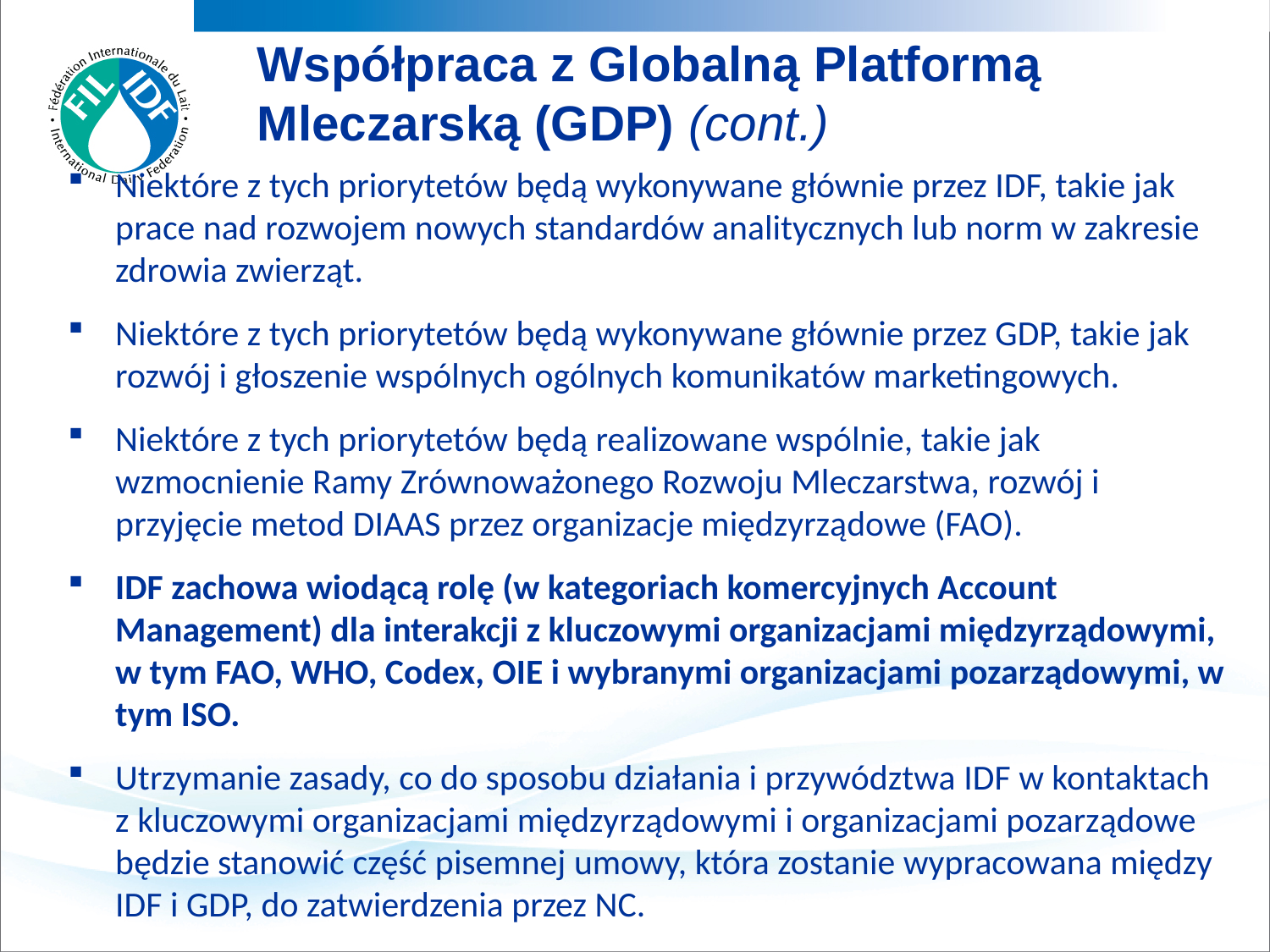

Współpraca z Globalną Platformą Mleczarską (GDP) (cont.)
Niektóre z tych priorytetów będą wykonywane głównie przez IDF, takie jak prace nad rozwojem nowych standardów analitycznych lub norm w zakresie zdrowia zwierząt.
Niektóre z tych priorytetów będą wykonywane głównie przez GDP, takie jak rozwój i głoszenie wspólnych ogólnych komunikatów marketingowych.
Niektóre z tych priorytetów będą realizowane wspólnie, takie jak wzmocnienie Ramy Zrównoważonego Rozwoju Mleczarstwa, rozwój i przyjęcie metod DIAAS przez organizacje międzyrządowe (FAO).
IDF zachowa wiodącą rolę (w kategoriach komercyjnych Account Management) dla interakcji z kluczowymi organizacjami międzyrządowymi, w tym FAO, WHO, Codex, OIE i wybranymi organizacjami pozarządowymi, w tym ISO.
Utrzymanie zasady, co do sposobu działania i przywództwa IDF w kontaktach z kluczowymi organizacjami międzyrządowymi i organizacjami pozarządowe będzie stanowić część pisemnej umowy, która zostanie wypracowana między IDF i GDP, do zatwierdzenia przez NC.